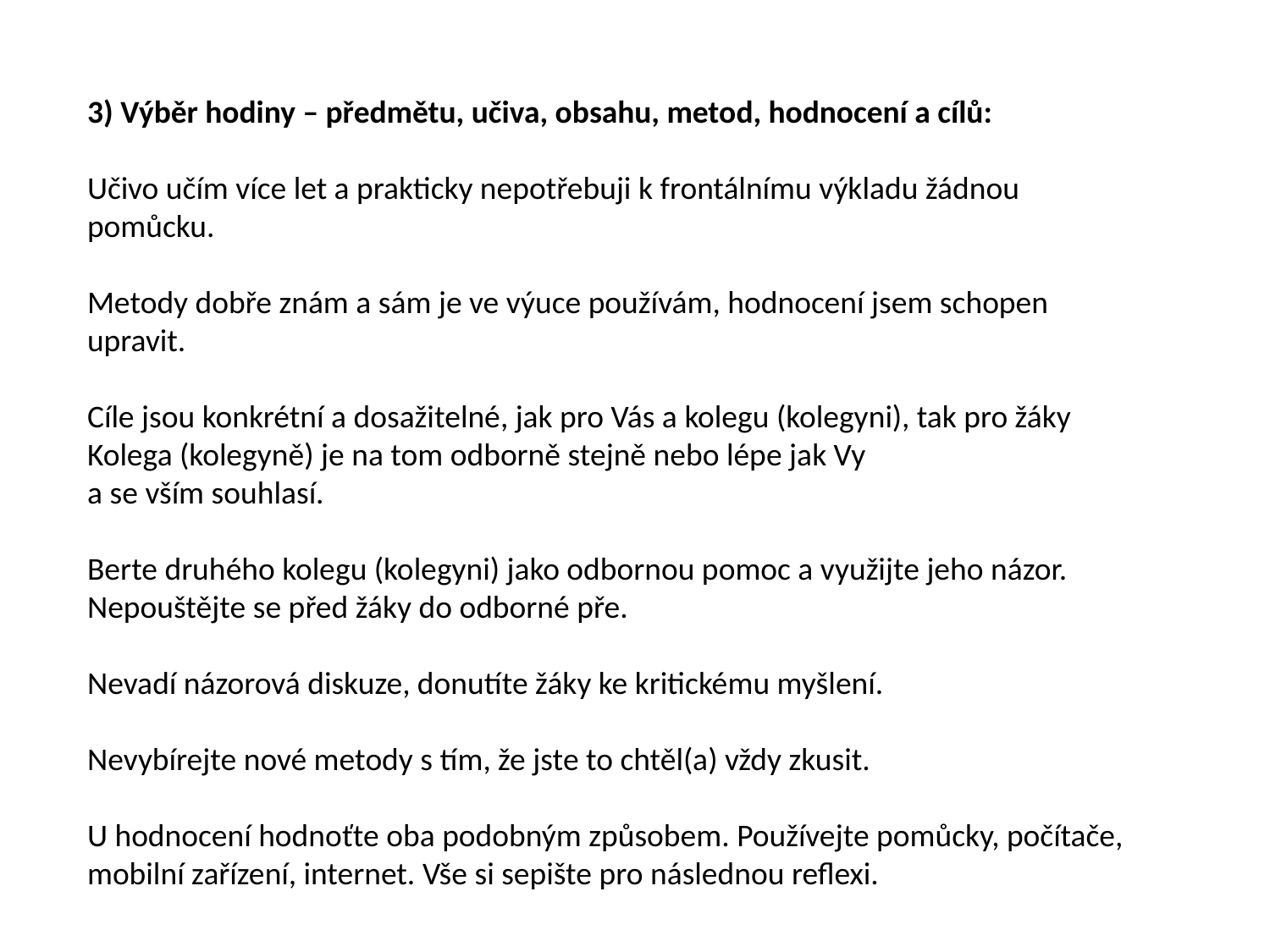

3) Výběr hodiny – předmětu, učiva, obsahu, metod, hodnocení a cílů:

Učivo učím více let a prakticky nepotřebuji k frontálnímu výkladu žádnou pomůcku.

Metody dobře znám a sám je ve výuce používám, hodnocení jsem schopen upravit.

Cíle jsou konkrétní a dosažitelné, jak pro Vás a kolegu (kolegyni), tak pro žáky
Kolega (kolegyně) je na tom odborně stejně nebo lépe jak Vy
a se vším souhlasí.

Berte druhého kolegu (kolegyni) jako odbornou pomoc a využijte jeho názor. Nepouštějte se před žáky do odborné pře.

Nevadí názorová diskuze, donutíte žáky ke kritickému myšlení.

Nevybírejte nové metody s tím, že jste to chtěl(a) vždy zkusit.

U hodnocení hodnoťte oba podobným způsobem. Používejte pomůcky, počítače, mobilní zařízení, internet. Vše si sepište pro následnou reflexi.